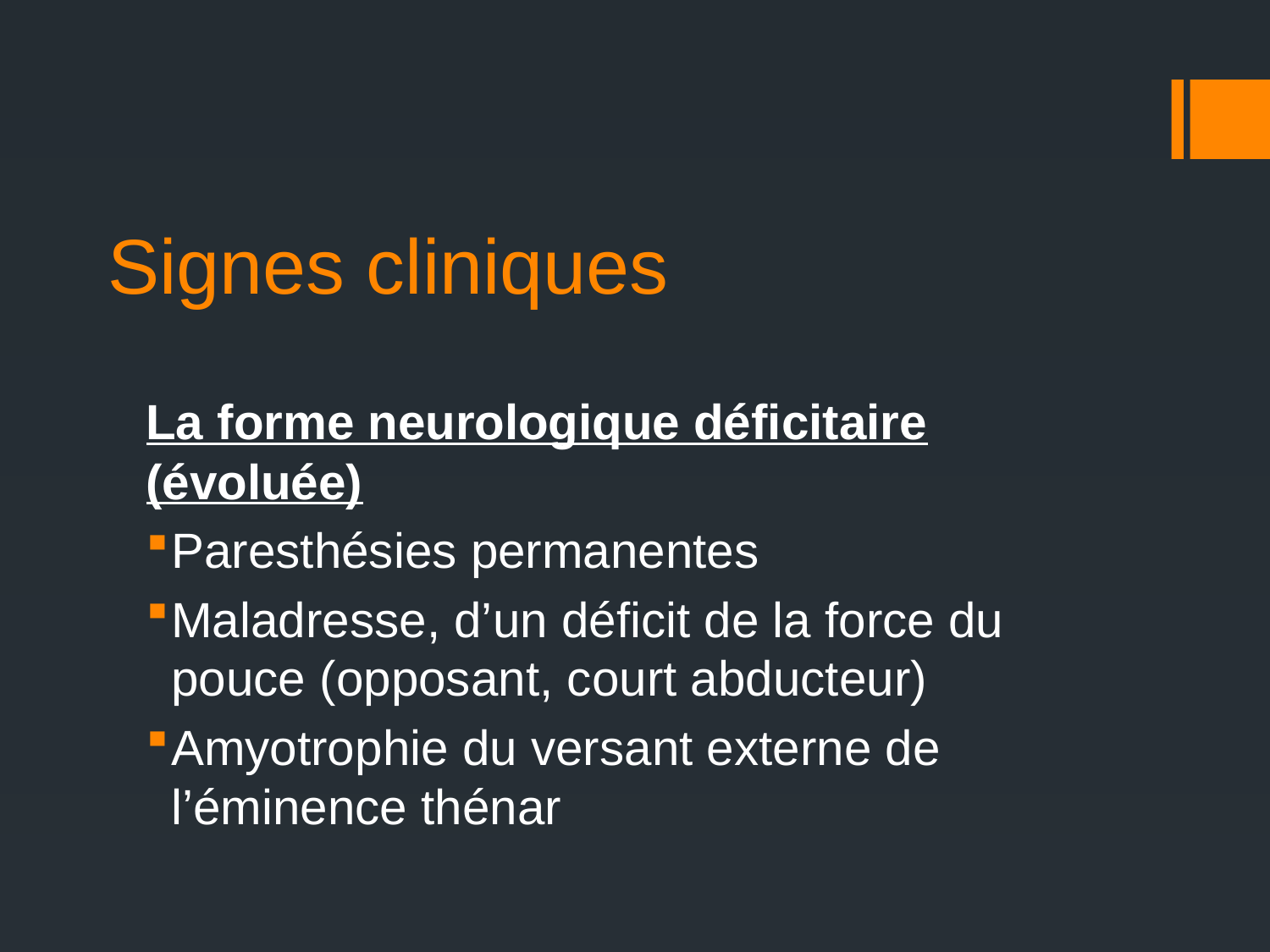

# Signes cliniques
La forme neurologique déficitaire (évoluée)
Paresthésies permanentes
Maladresse, d’un déficit de la force du pouce (opposant, court abducteur)
Amyotrophie du versant externe de l’éminence thénar